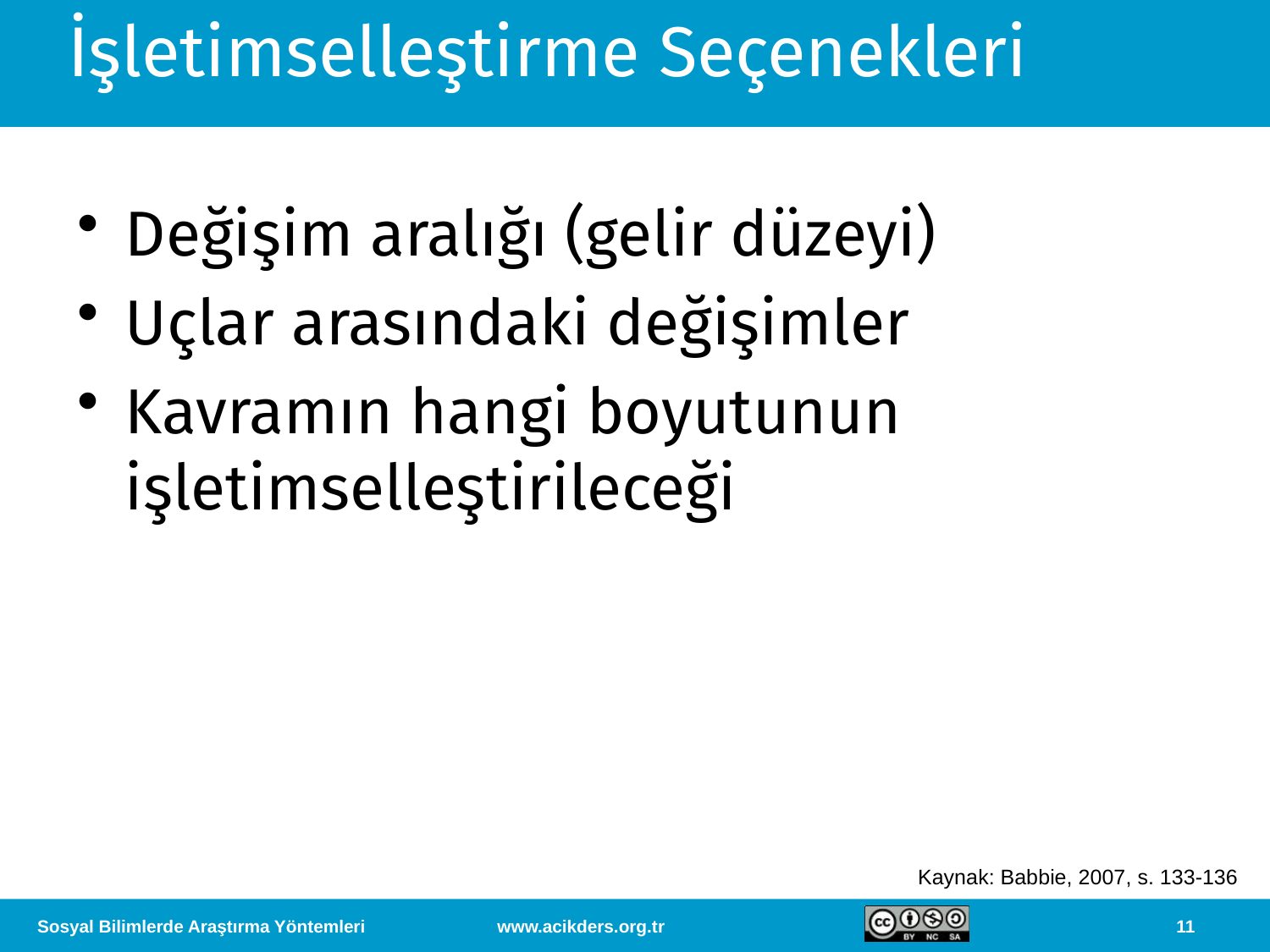

# İşletimselleştirme Seçenekleri
Değişim aralığı (gelir düzeyi)
Uçlar arasındaki değişimler
Kavramın hangi boyutunun işletimselleştirileceği

Kaynak: Babbie, 2007, s. 133-136